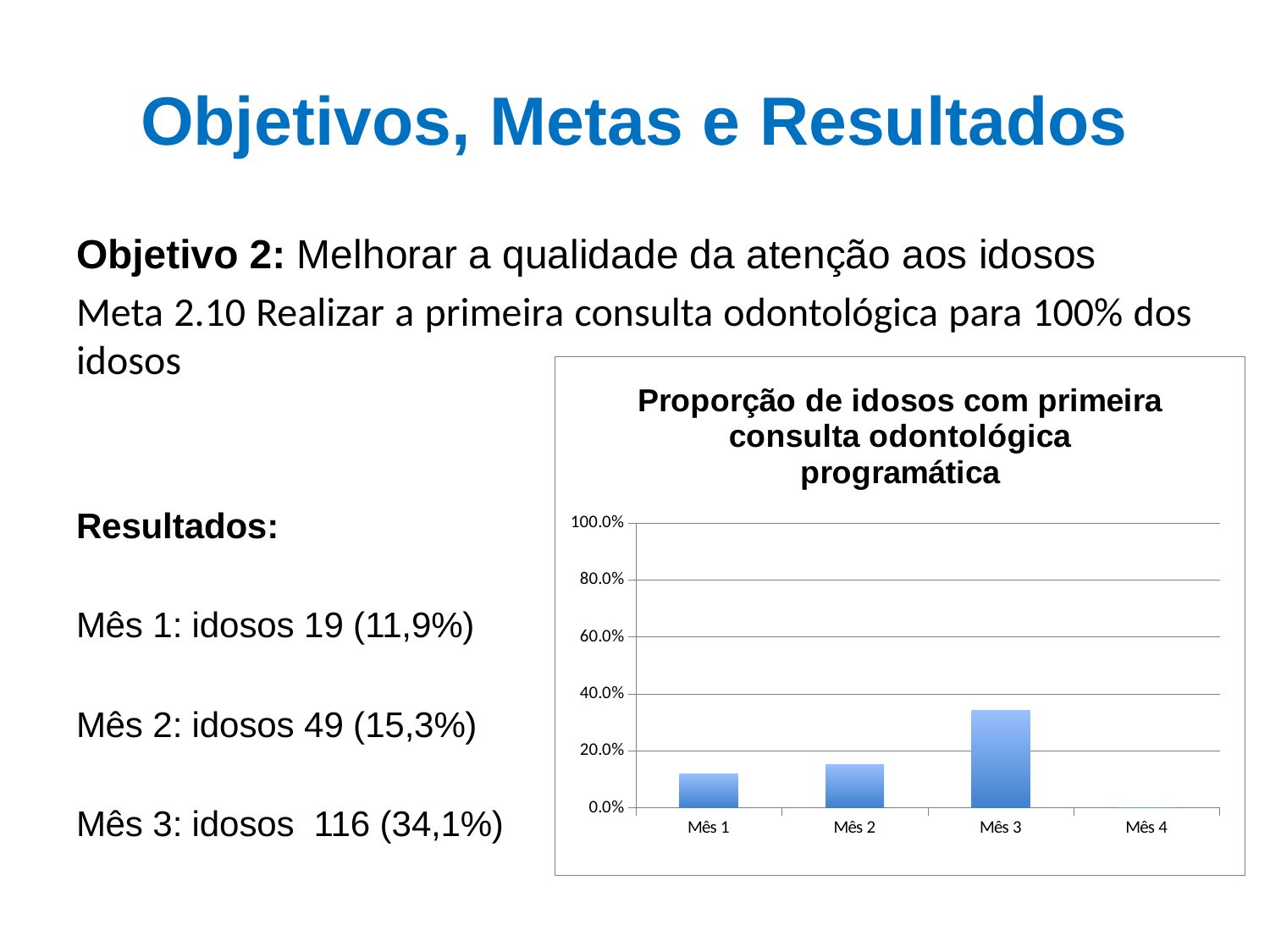

# Objetivos, Metas e Resultados
Objetivo 2: Melhorar a qualidade da atenção aos idosos
Meta 2.10 Realizar a primeira consulta odontológica para 100% dos idosos

Resultados:

Mês 1: idosos 19 (11,9%)

Mês 2: idosos 49 (15,3%)

Mês 3: idosos  116 (34,1%)

### Chart: Proporção de idosos com primeira consulta odontológica programática

| Category | Proporção de idosos com primeira consulta odontológica programática |
|---|---|
| Mês 1 | 0.11875 |
| Mês 2 | 0.153125 |
| Mês 3 | 0.3411764705882353 |
| Mês 4 | 0.0 |